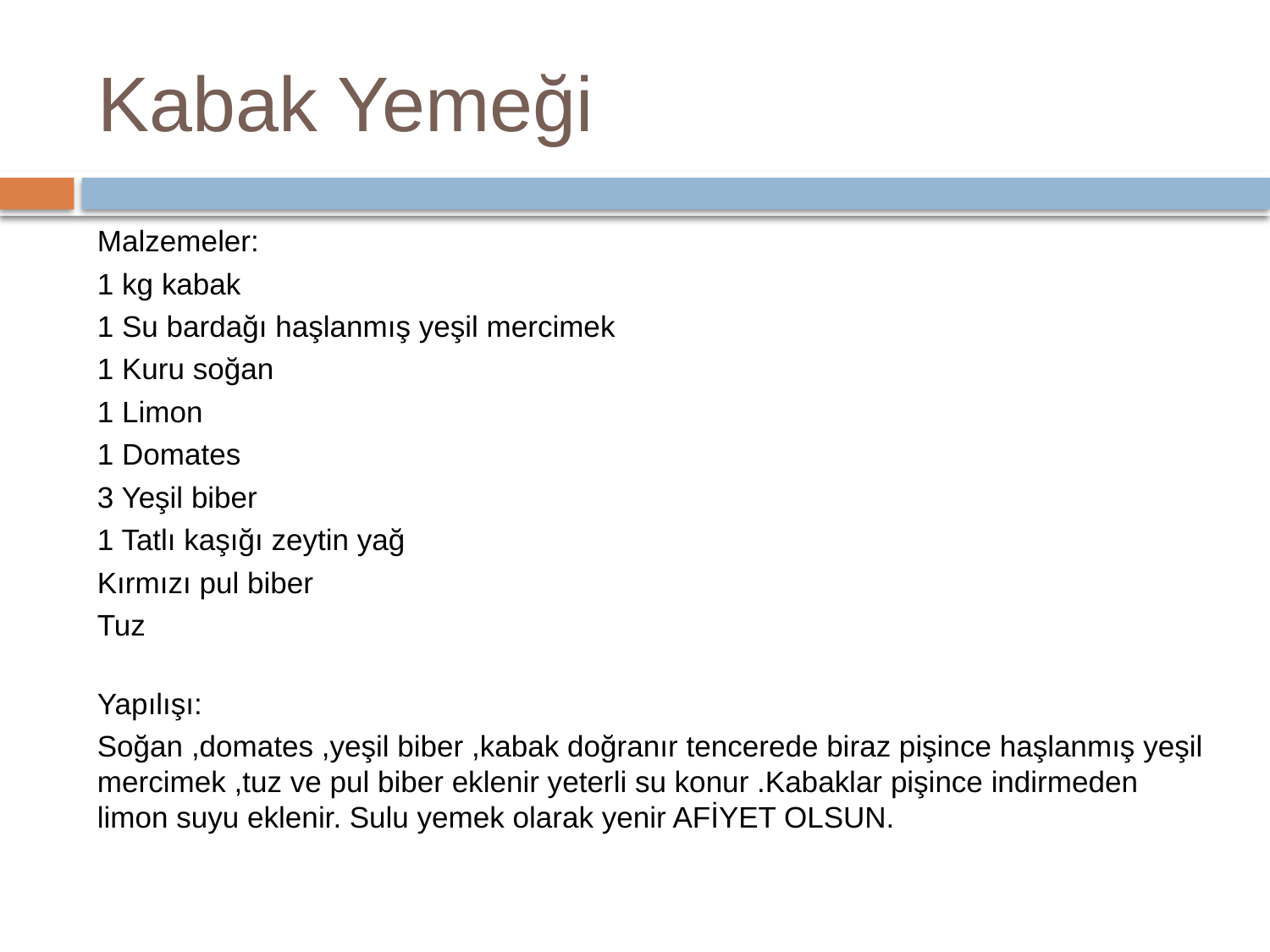

# Kabak Yemeği
Malzemeler:
1 kg kabak
1 Su bardağı haşlanmış yeşil mercimek
1 Kuru soğan
1 Limon
1 Domates
3 Yeşil biber
1 Tatlı kaşığı zeytin yağ
Kırmızı pul biber
Tuz
Yapılışı:
Soğan ,domates ,yeşil biber ,kabak doğranır tencerede biraz pişince haşlanmış yeşil mercimek ,tuz ve pul biber eklenir yeterli su konur .Kabaklar pişince indirmeden limon suyu eklenir. Sulu yemek olarak yenir AFİYET OLSUN.